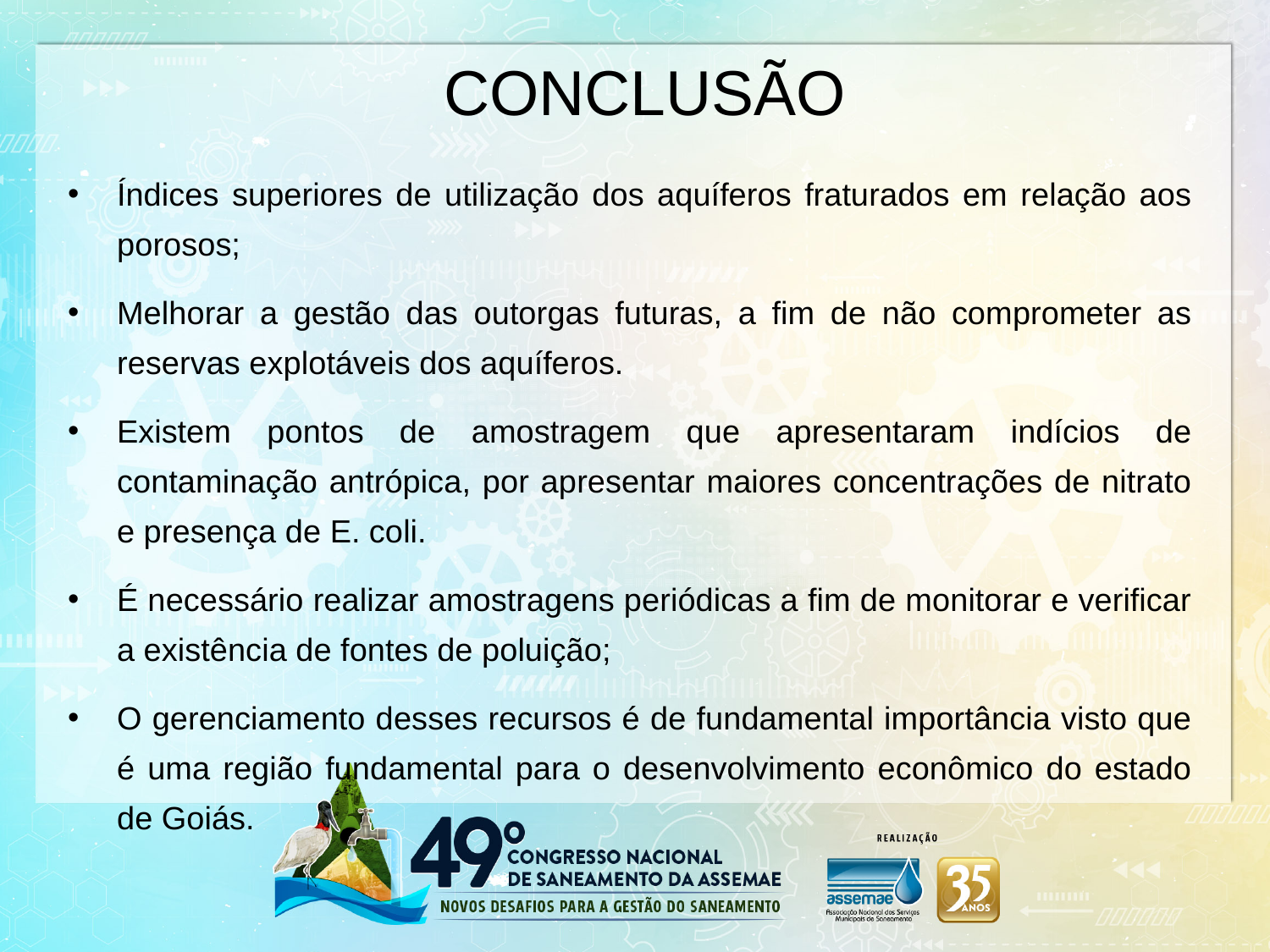

CONCLUSÃO
Índices superiores de utilização dos aquíferos fraturados em relação aos porosos;
Melhorar a gestão das outorgas futuras, a fim de não comprometer as reservas explotáveis dos aquíferos.
Existem pontos de amostragem que apresentaram indícios de contaminação antrópica, por apresentar maiores concentrações de nitrato e presença de E. coli.
É necessário realizar amostragens periódicas a fim de monitorar e verificar a existência de fontes de poluição;
O gerenciamento desses recursos é de fundamental importância visto que é uma região fundamental para o desenvolvimento econômico do estado de Goiás.